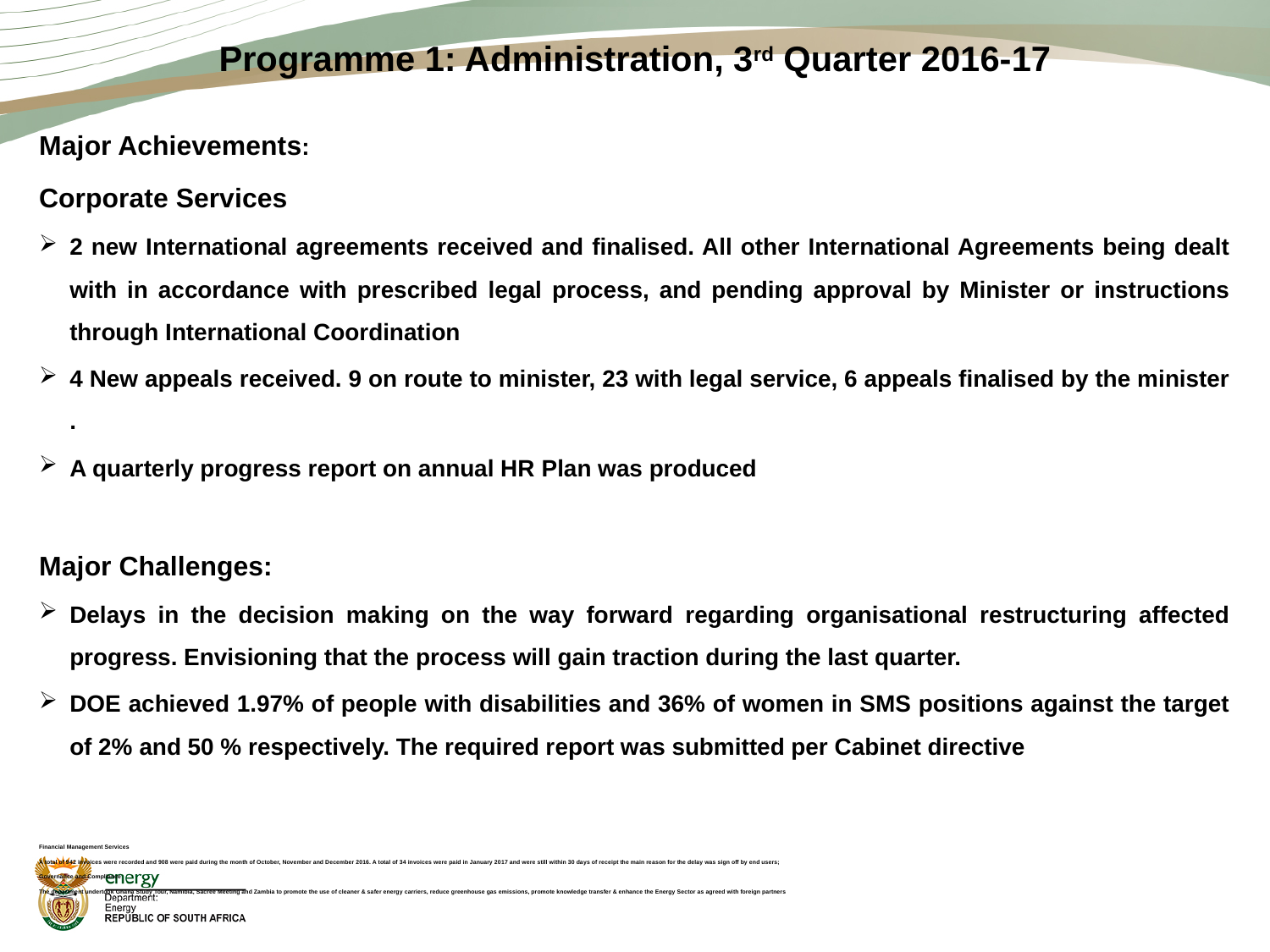

# Programme 1: Administration, 3rd Quarter 2016-17

Major Achievements:
Corporate Services
2 new International agreements received and finalised. All other International Agreements being dealt with in accordance with prescribed legal process, and pending approval by Minister or instructions through International Coordination
4 New appeals received. 9 on route to minister, 23 with legal service, 6 appeals finalised by the minister .
A quarterly progress report on annual HR Plan was produced

Major Challenges:
Delays in the decision making on the way forward regarding organisational restructuring affected progress. Envisioning that the process will gain traction during the last quarter.
DOE achieved 1.97% of people with disabilities and 36% of women in SMS positions against the target of 2% and 50 % respectively. The required report was submitted per Cabinet directive

Financial Management Services
A total of 942 invoices were recorded and 908 were paid during the month of October, November and December 2016. A total of 34 invoices were paid in January 2017 and were still within 30 days of receipt the main reason for the delay was sign off by end users;
Governance and Compliance
The department undertook Ghana Study Tour, Namibia, Sacree Meeting and Zambia to promote the use of cleaner & safer energy carriers, reduce greenhouse gas emissions, promote knowledge transfer & enhance the Energy Sector as agreed with foreign partners